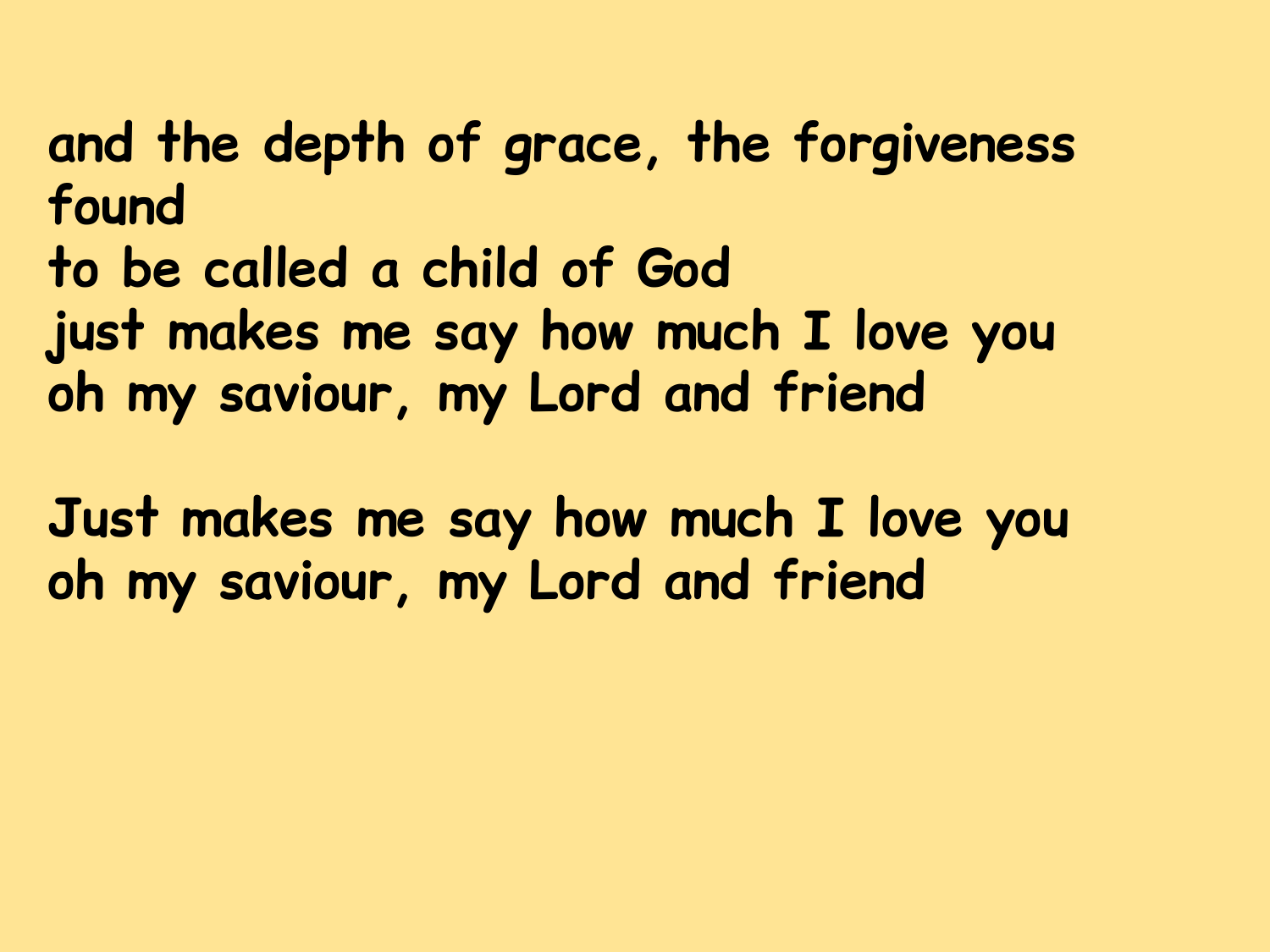

# and the depth of grace, the forgiveness found to be called a child of God just makes me say how much I love you oh my saviour, my Lord and friend Just makes me say how much I love you oh my saviour, my Lord and friend